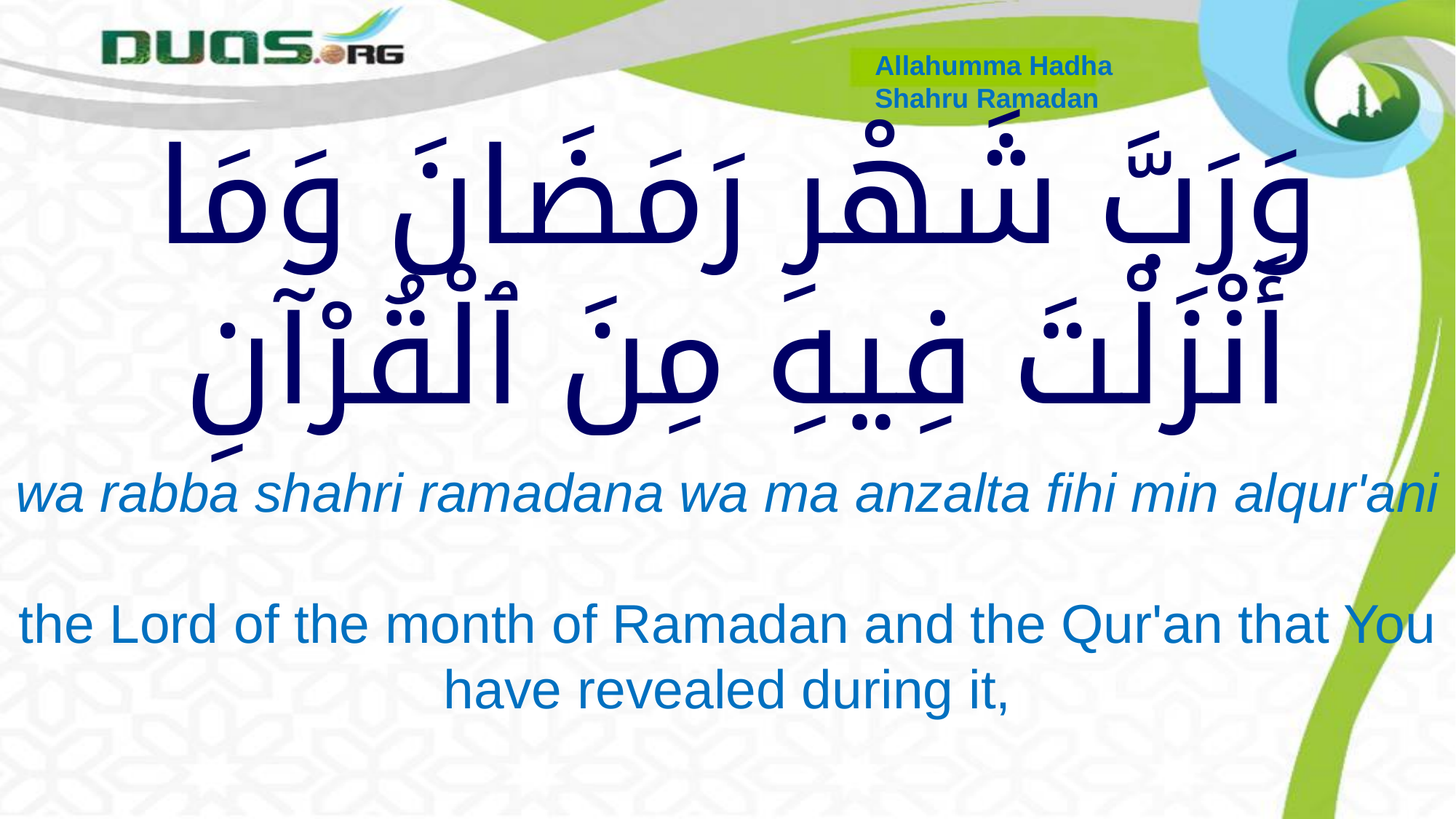

Allahumma Hadha
Shahru Ramadan
# وَرَبَّ شَهْرِ رَمَضَانَ وَمَا أَنْزَلْتَ فِيهِ مِنَ ٱلْقُرْآنِ
wa rabba shahri ramadana wa ma anzalta fihi min alqur'ani

the Lord of the month of Ramadan and the Qur'an that You have revealed during it,